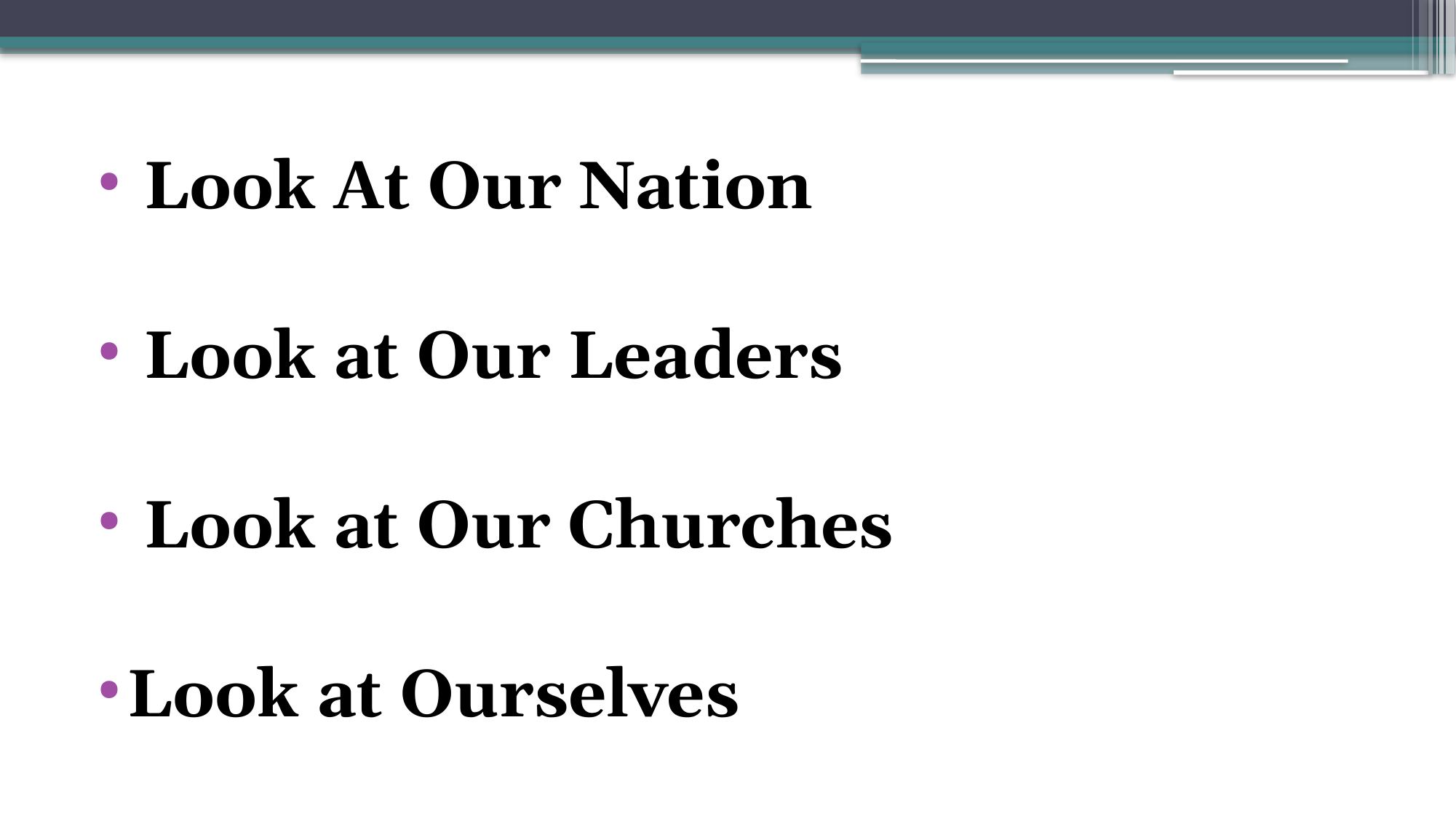

Look At Our Nation

 Look at Our Leaders

 Look at Our Churches

Look at Ourselves